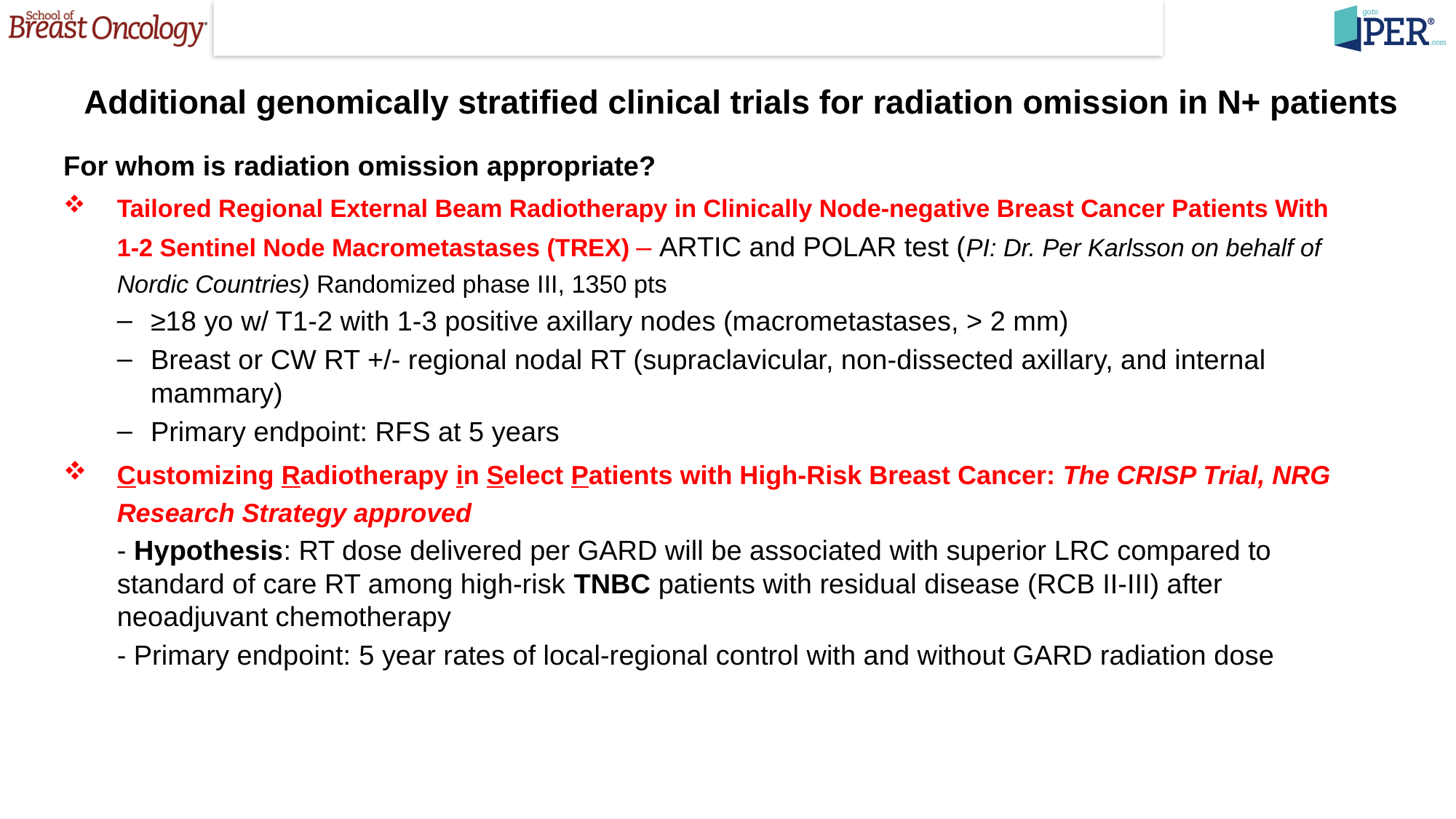

Additional genomically stratified clinical trials for radiation omission in N+ patients
For whom is radiation omission appropriate?
Tailored Regional External Beam Radiotherapy in Clinically Node-negative Breast Cancer Patients With 1-2 Sentinel Node Macrometastases (TREX) – ARTIC and POLAR test (PI: Dr. Per Karlsson on behalf of Nordic Countries) Randomized phase III, 1350 pts
≥18 yo w/ T1-2 with 1-3 positive axillary nodes (macrometastases, > 2 mm)
Breast or CW RT +/- regional nodal RT (supraclavicular, non-dissected axillary, and internal mammary)
Primary endpoint: RFS at 5 years
Customizing Radiotherapy in Select Patients with High-Risk Breast Cancer: The CRISP Trial, NRG Research Strategy approved
- Hypothesis: RT dose delivered per GARD will be associated with superior LRC compared to standard of care RT among high-risk TNBC patients with residual disease (RCB II-III) after neoadjuvant chemotherapy
- Primary endpoint: 5 year rates of local-regional control with and without GARD radiation dose